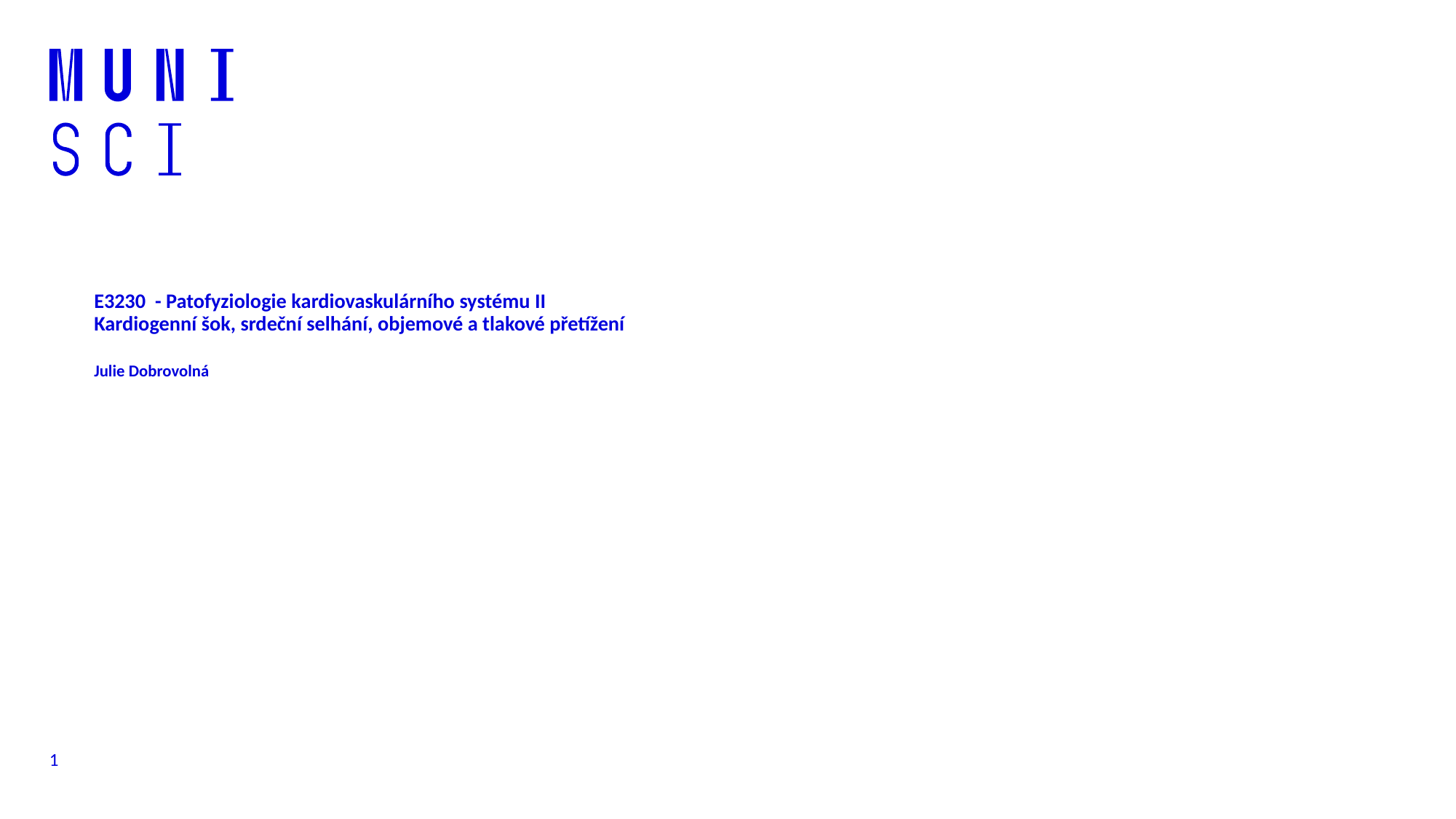

# E3230  - Patofyziologie kardiovaskulárního systému II Kardiogenní šok, srdeční selhání, objemové a tlakové přetížení Julie Dobrovolná
1